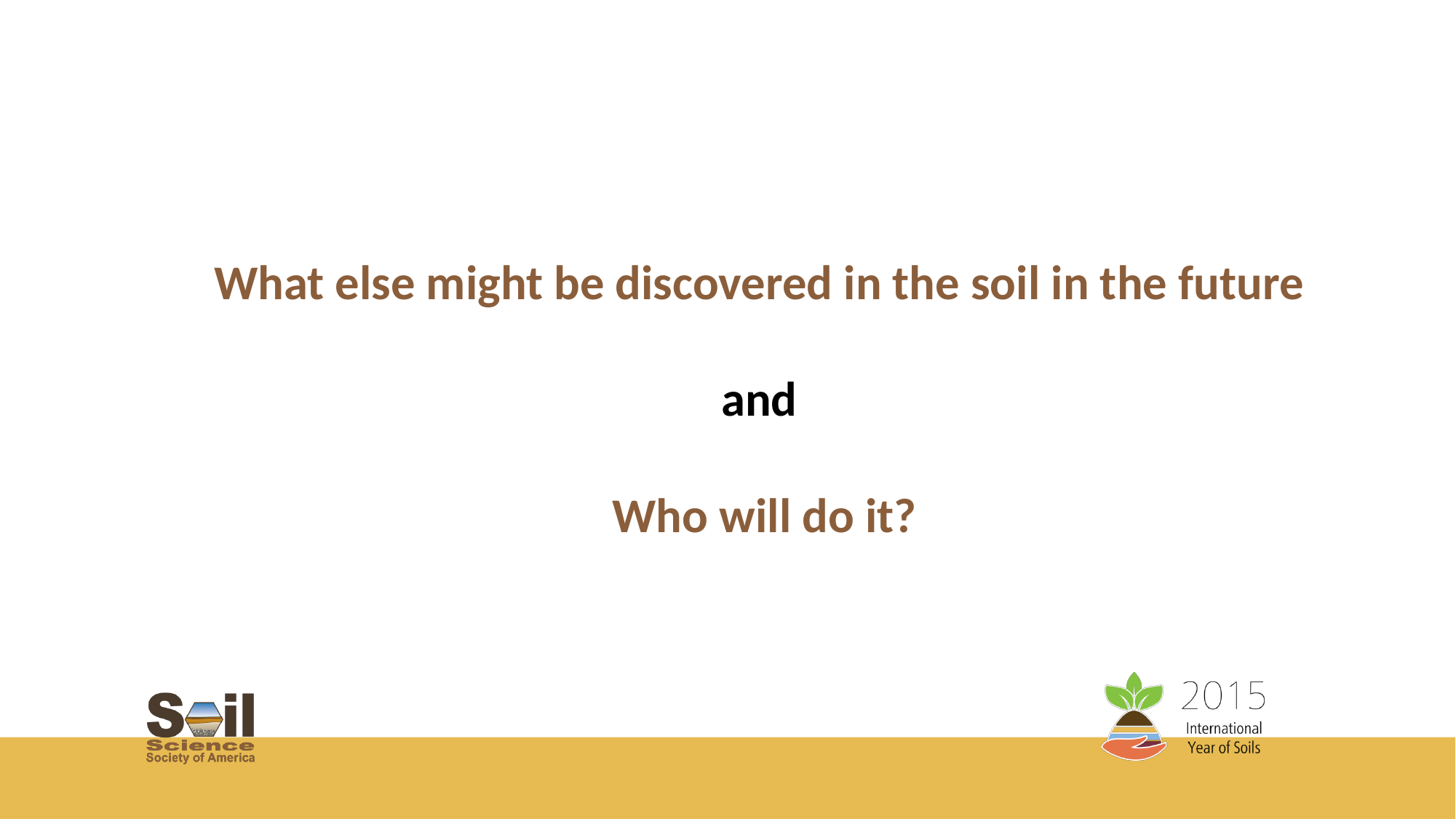

What else might be discovered in the soil in the future

and

Who will do it?